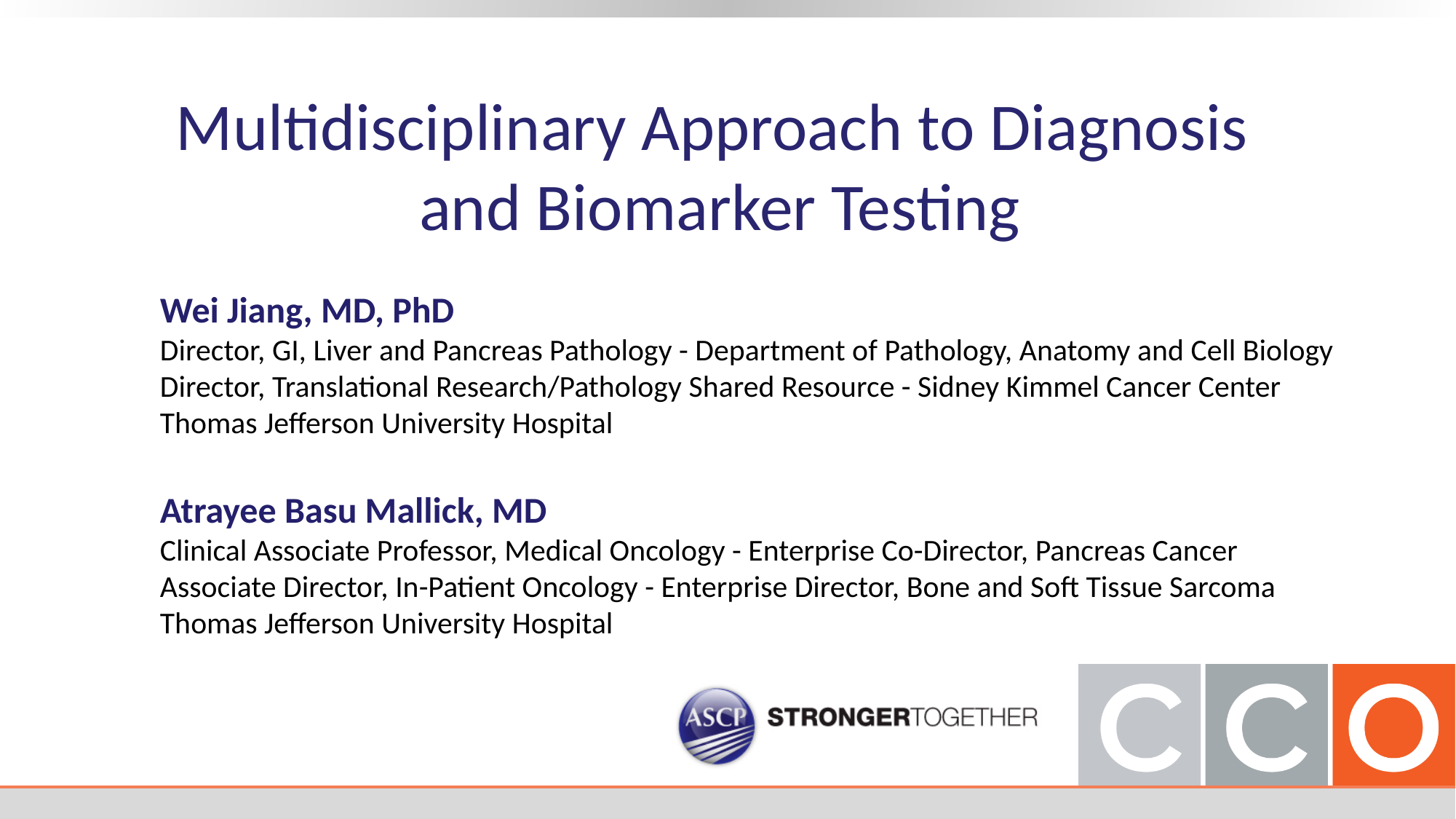

Multidisciplinary Approach to Diagnosis
and Biomarker Testing
Wei Jiang, MD, PhD
Director, GI, Liver and Pancreas Pathology - Department of Pathology, Anatomy and Cell Biology
Director, Translational Research/Pathology Shared Resource - Sidney Kimmel Cancer Center
Thomas Jefferson University Hospital

Atrayee Basu Mallick, MD
Clinical Associate Professor, Medical Oncology - Enterprise Co-Director, Pancreas Cancer
Associate Director, In-Patient Oncology - Enterprise Director, Bone and Soft Tissue Sarcoma
Thomas Jefferson University Hospital